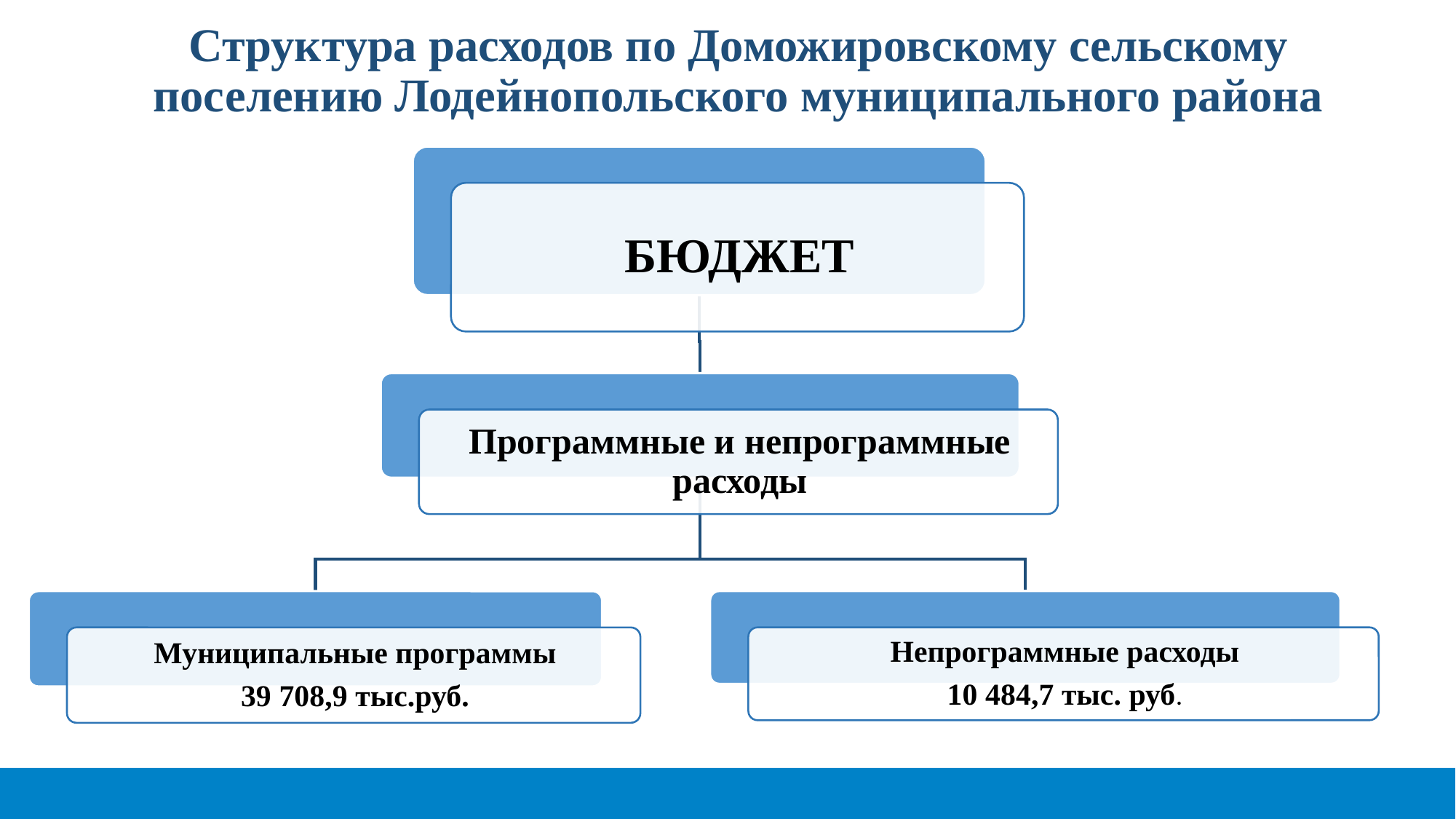

Структура расходов по Доможировскому сельскому поселению Лодейнопольского муниципального района
БЮДЖЕТ
Программные и непрограммные расходы
Муниципальные программы
39 708,9 тыс.руб.
Непрограммные расходы
10 484,7 тыс. руб.